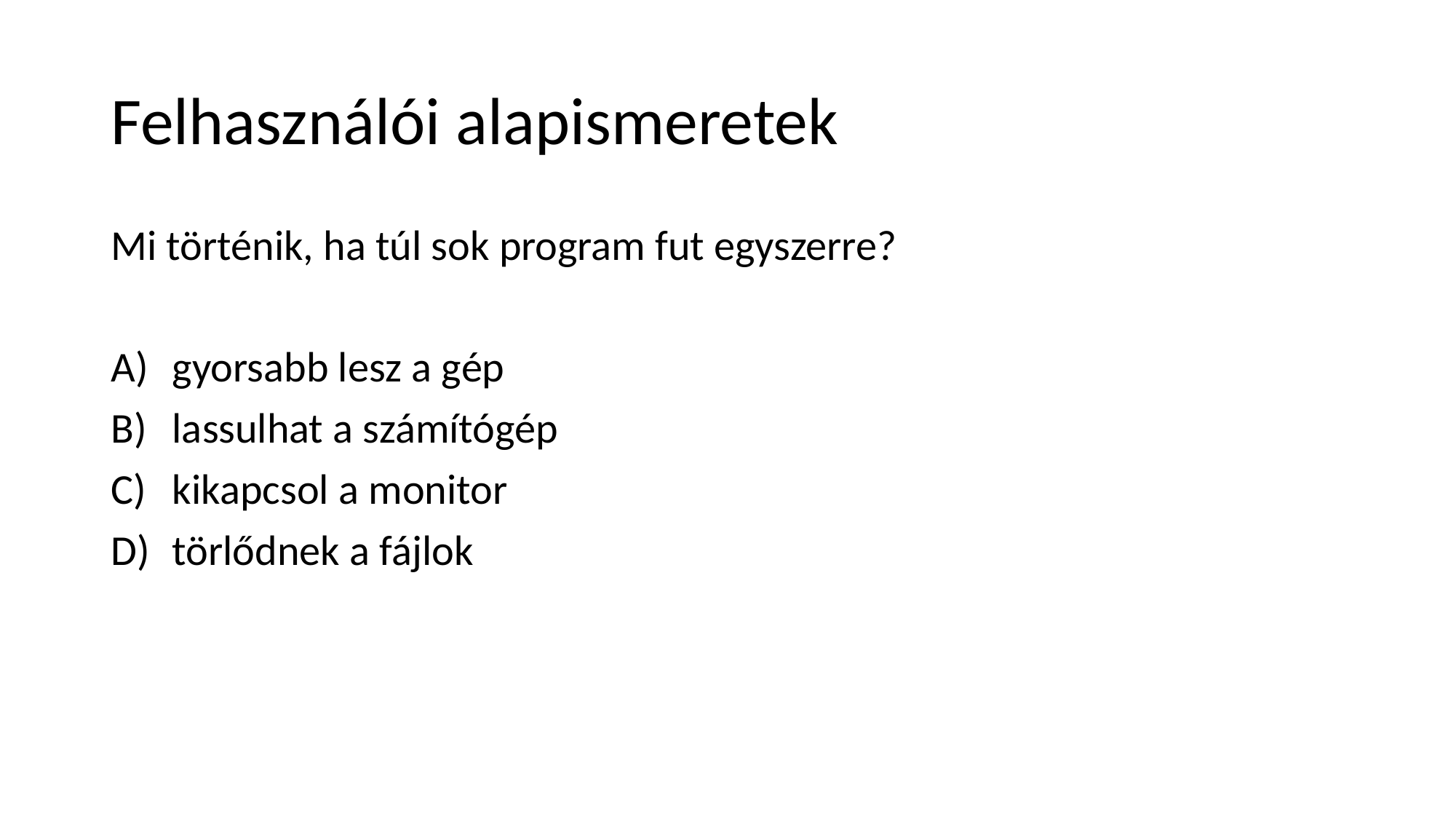

# Felhasználói alapismeretek
Mi történik, ha túl sok program fut egyszerre?

gyorsabb lesz a gép
lassulhat a számítógép
kikapcsol a monitor
törlődnek a fájlok